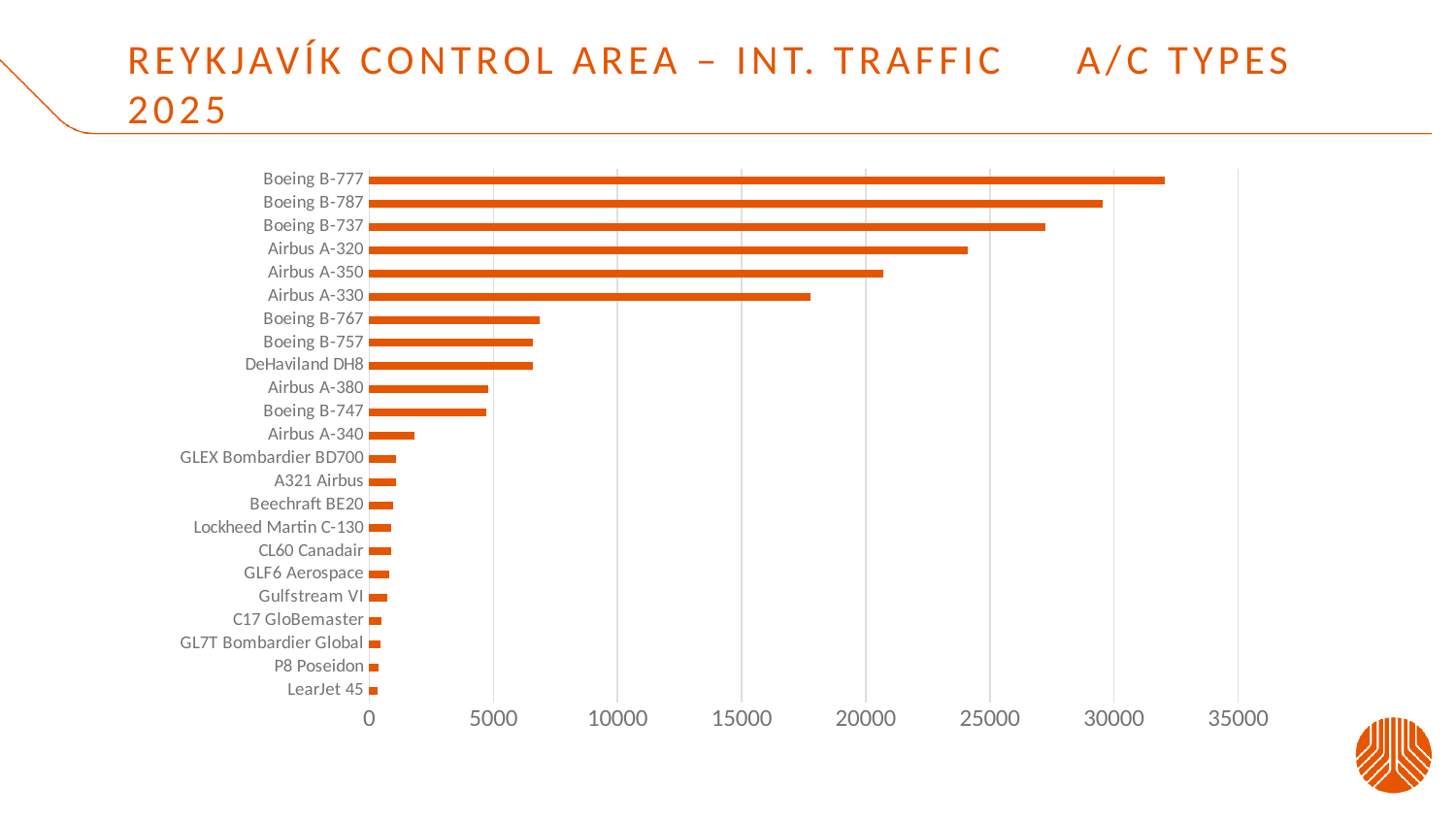

# Reykjavík control area – Int. traffic     A/C Types 2025

### Chart

| Category | 2025 |
|---|---|
| LearJet 45 | 352.0 |
| P8 Poseidon | 375.0 |
| GL7T Bombardier Global | 468.0 |
| C17 GloBemaster | 481.0 |
| Gulfstream VI | 720.0 |
| GLF6 Aerospace | 794.0 |
| CL60 Canadair | 871.0 |
| Lockheed Martin C-130 | 888.0 |
| Beechraft BE20 | 975.0 |
| A321 Airbus | 1073.0 |
| GLEX Bombardier BD700 | 1085.0 |
| Airbus A-340 | 1802.0 |
| Boeing B-747 | 4721.0 |
| Airbus A-380 | 4773.0 |
| DeHaviland DH8 | 6592.0 |
| Boeing B-757 | 6600.0 |
| Boeing B-767 | 6880.0 |
| Airbus A-330 | 17769.0 |
| Airbus A-350 | 20711.0 |
| Airbus A-320 | 24097.0 |
| Boeing B-737 | 27252.0 |
| Boeing B-787 | 29537.0 |
| Boeing B-777 | 32032.0 |